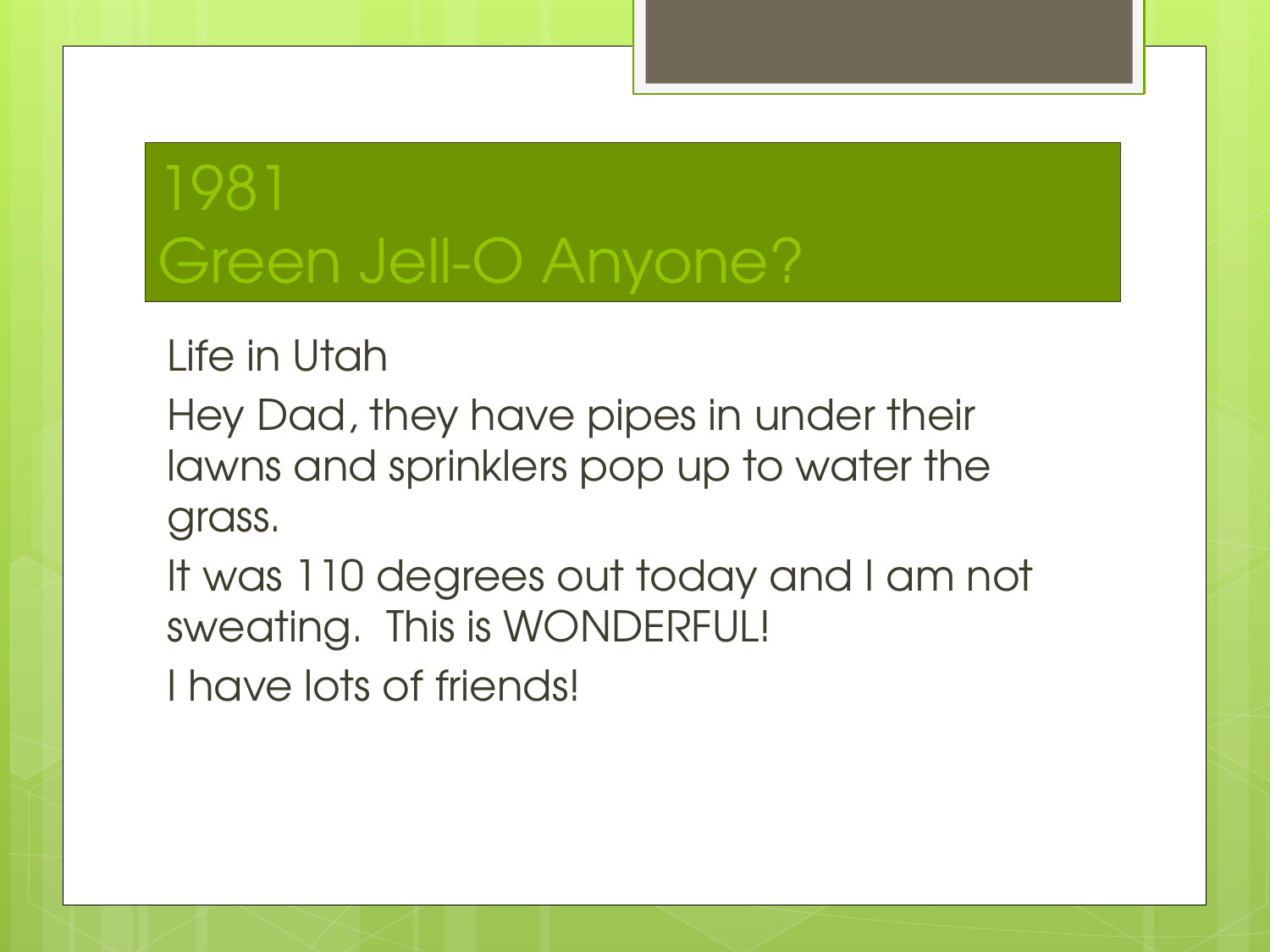

# 1981 Green Jell-O Anyone?
Life in Utah
Hey Dad, they have pipes in under their lawns and sprinklers pop up to water the grass.
It was 110 degrees out today and I am not sweating.  This is WONDERFUL!
I have lots of friends!